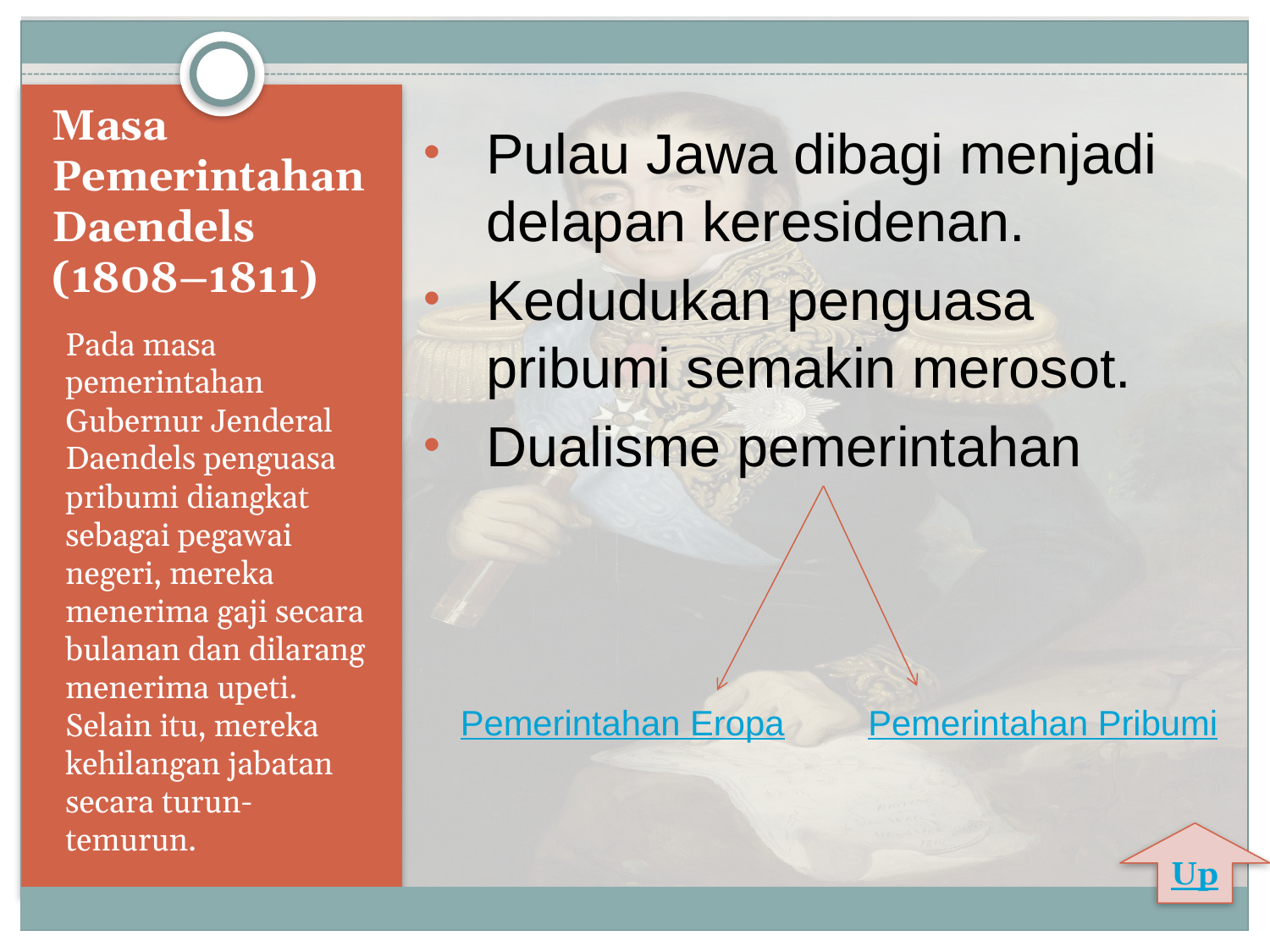

Pulau Jawa dibagi menjadi delapan keresidenan.
Kedudukan penguasa pribumi semakin merosot.
Dualisme pemerintahan
# Masa Pemerintahan Daendels (1808–1811)
Pada masa pemerintahan  Gubernur Jenderal Daendels penguasa pribumi diangkat sebagai pegawai negeri, mereka menerima gaji secara bulanan dan dilarang menerima upeti. Selain itu, mereka kehilangan jabatan secara turun-temurun.
Pemerintahan Eropa
Pemerintahan Pribumi
Up